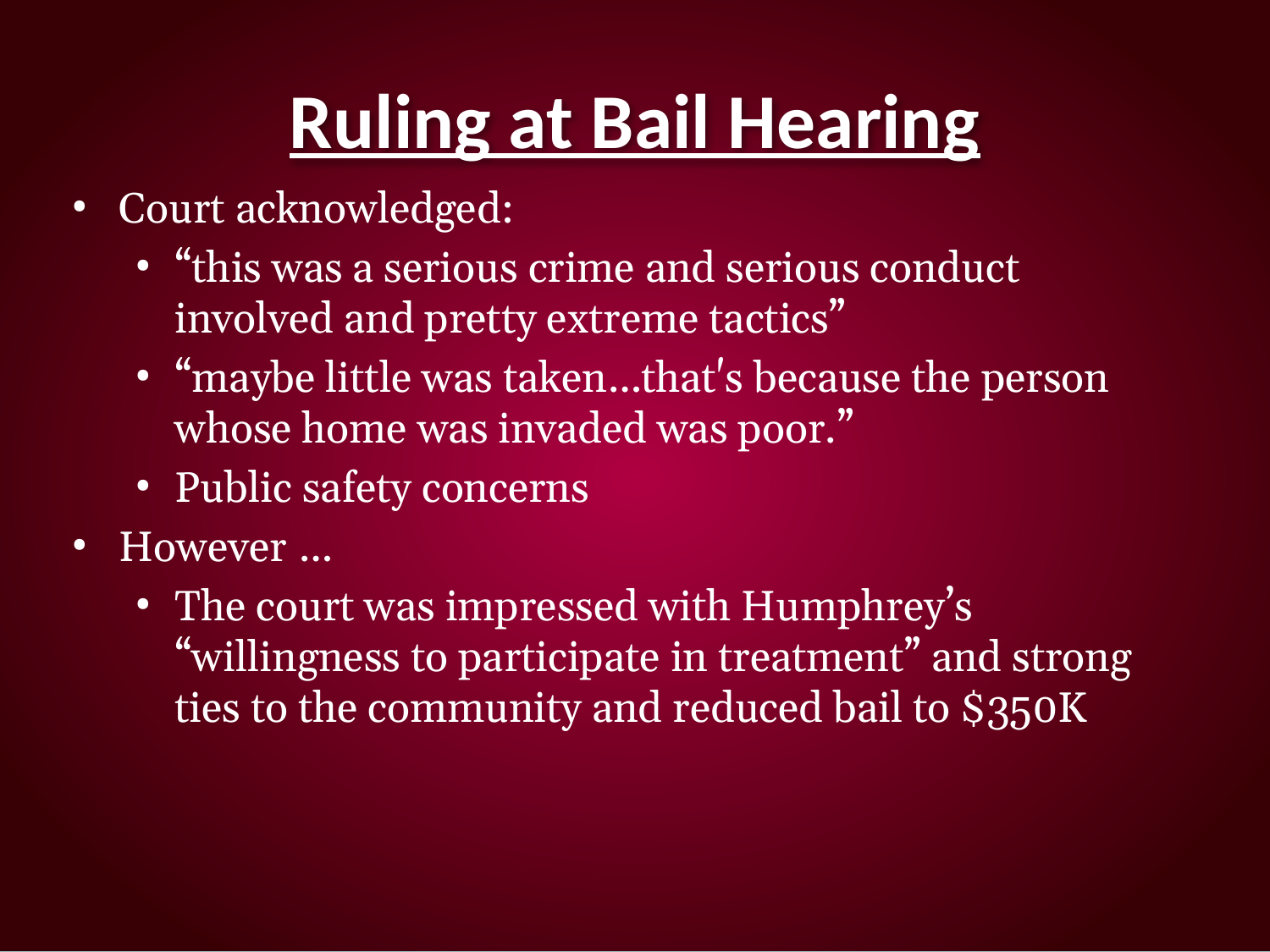

# Ruling at Bail Hearing
Court acknowledged:
“this was a serious crime and serious conduct involved and pretty extreme tactics”
“maybe little was taken…that's because the person whose home was invaded was poor.”
Public safety concerns
However …
The court was impressed with Humphrey’s “willingness to participate in treatment” and strong ties to the community and reduced bail to $350K